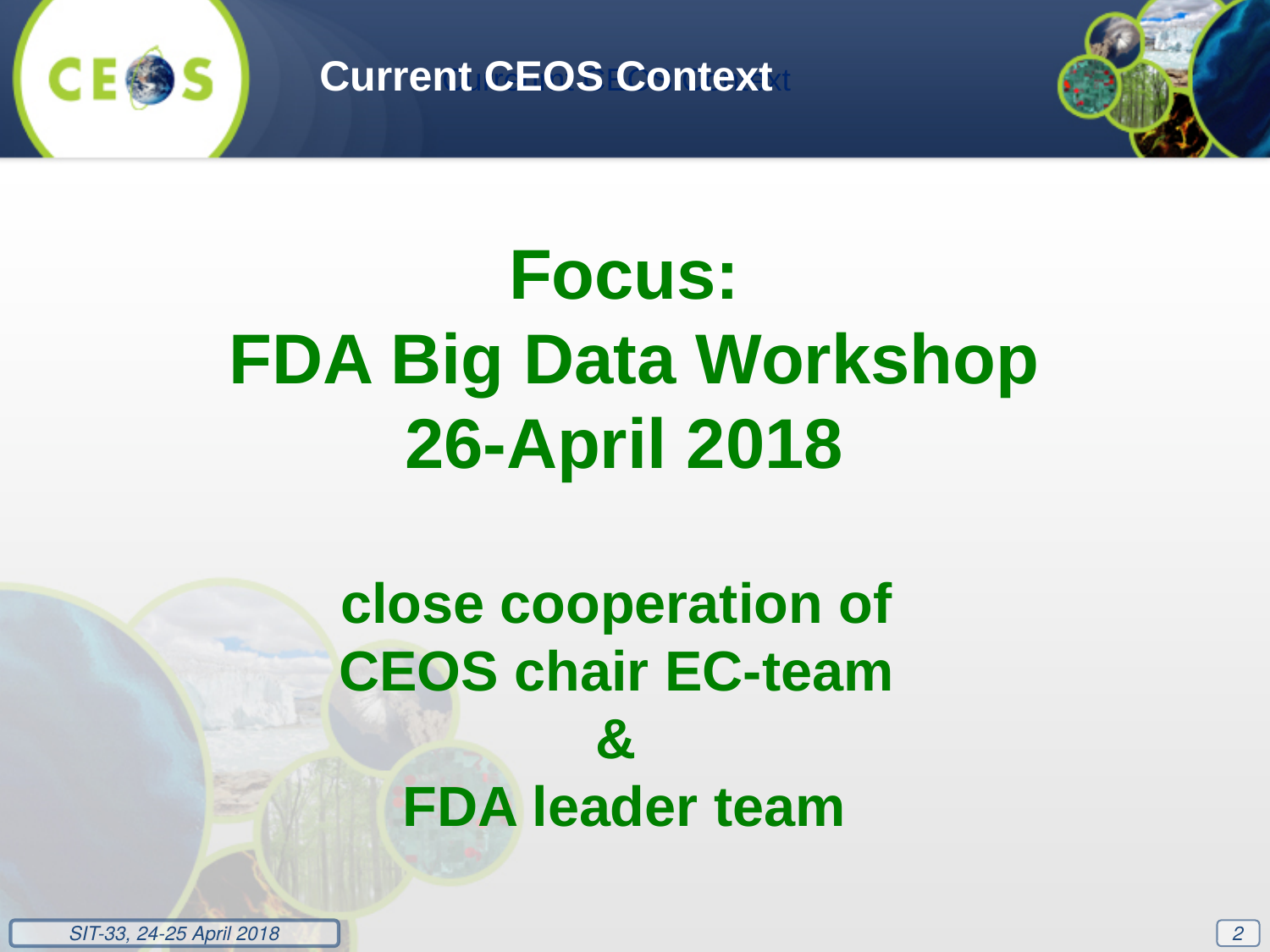

Current CEOS Context
Currenmt CEOS Context
Focus:
 FDA Big Data Workshop
26-April 2018

close cooperation of
CEOS chair EC-team
&
FDA leader team
2